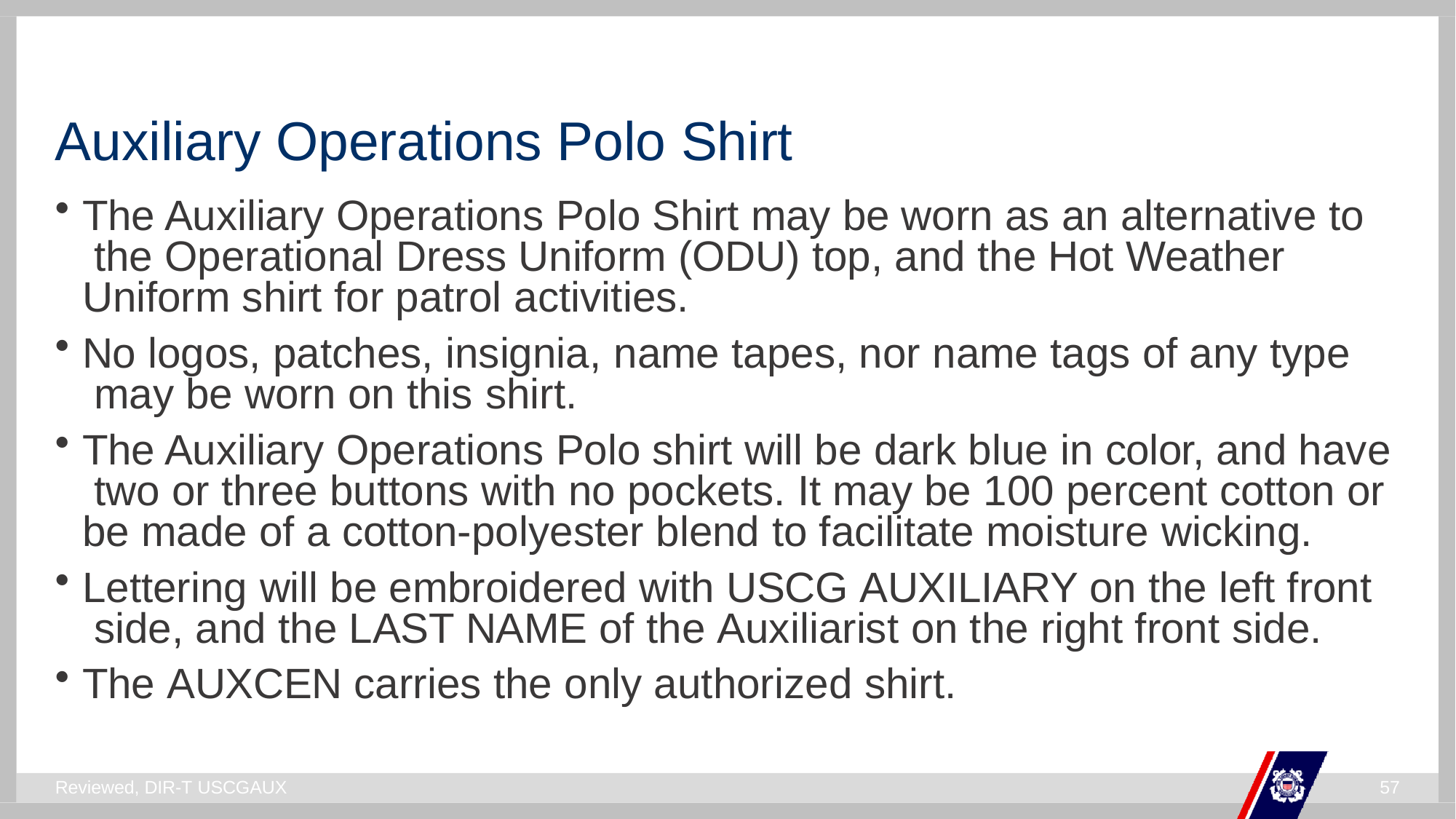

# Auxiliary Operations Polo Shirt
The Auxiliary Operations Polo Shirt may be worn as an alternative to  the Operational Dress Uniform (ODU) top, and the Hot Weather  Uniform shirt for patrol activities.
No logos, patches, insignia, name tapes, nor name tags of any type  may be worn on this shirt.
The Auxiliary Operations Polo shirt will be dark blue in color, and have  two or three buttons with no pockets. It may be 100 percent cotton or  be made of a cotton-polyester blend to facilitate moisture wicking.
Lettering will be embroidered with USCG AUXILIARY on the left front  side, and the LAST NAME of the Auxiliarist on the right front side.
The AUXCEN carries the only authorized shirt.
Reviewed, DIR-T USCGAUX
57